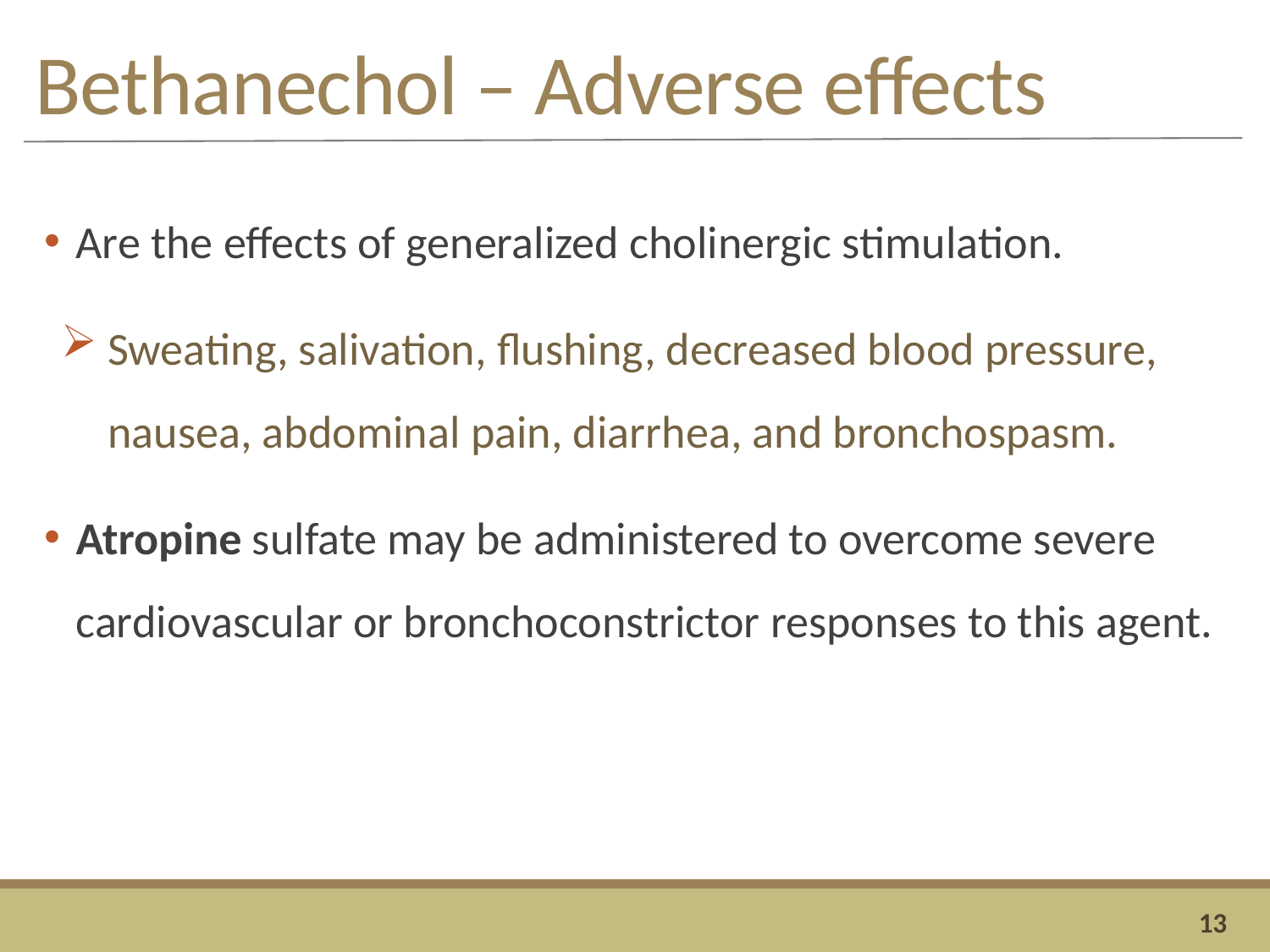

# Bethanechol – Adverse effects
Are the effects of generalized cholinergic stimulation.
Sweating, salivation, flushing, decreased blood pressure, nausea, abdominal pain, diarrhea, and bronchospasm.
Atropine sulfate may be administered to overcome severe cardiovascular or bronchoconstrictor responses to this agent.
13